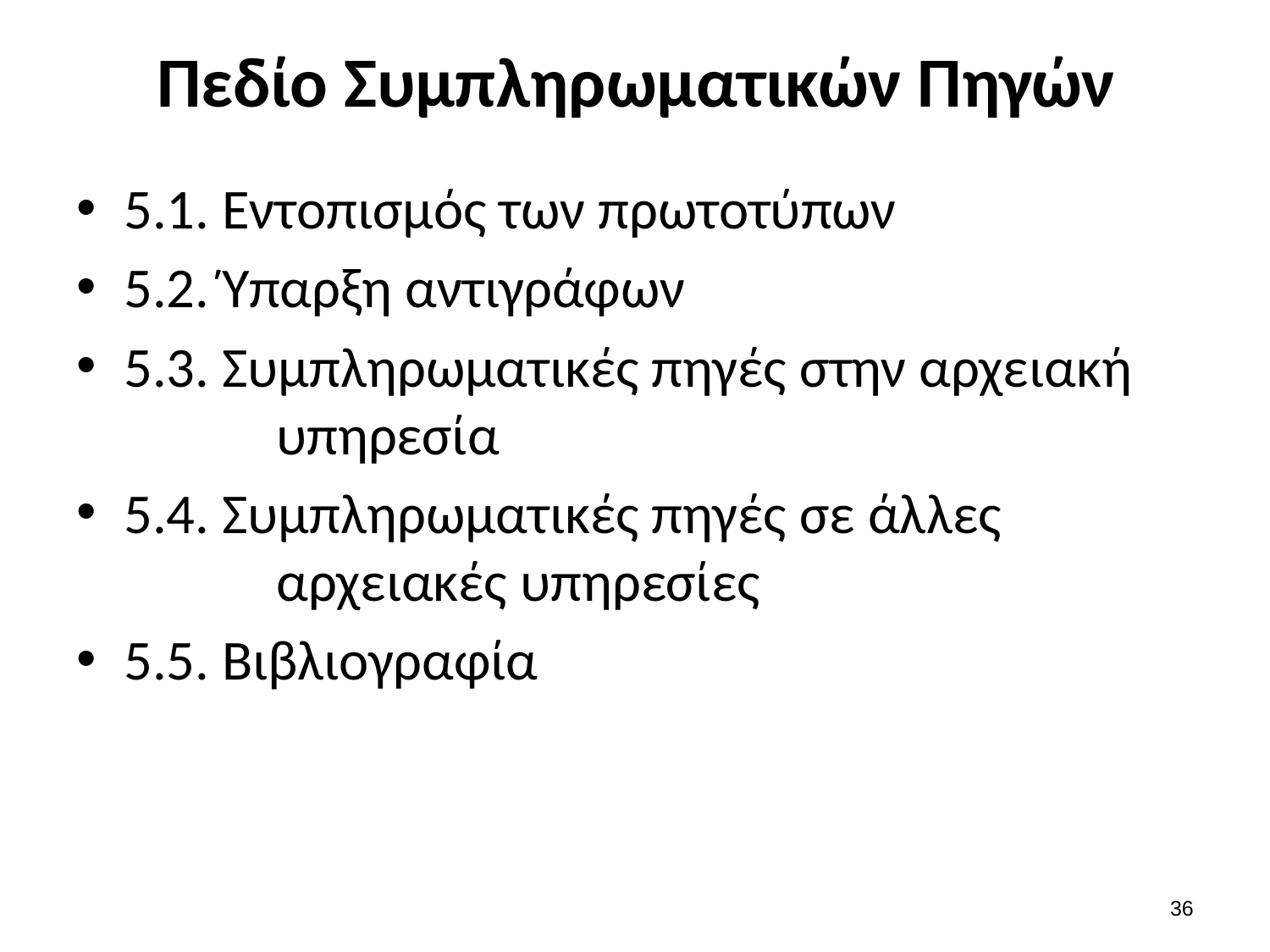

# Πεδίο Συμπληρωματικών Πηγών
5.1. Εντοπισμός των πρωτοτύπων
5.2. Ύπαρξη αντιγράφων
5.3. Συμπληρωματικές πηγές στην αρχειακή 	  υπηρεσία
5.4. Συμπληρωματικές πηγές σε άλλες 	 	  αρχειακές υπηρεσίες
5.5. Βιβλιογραφία
36